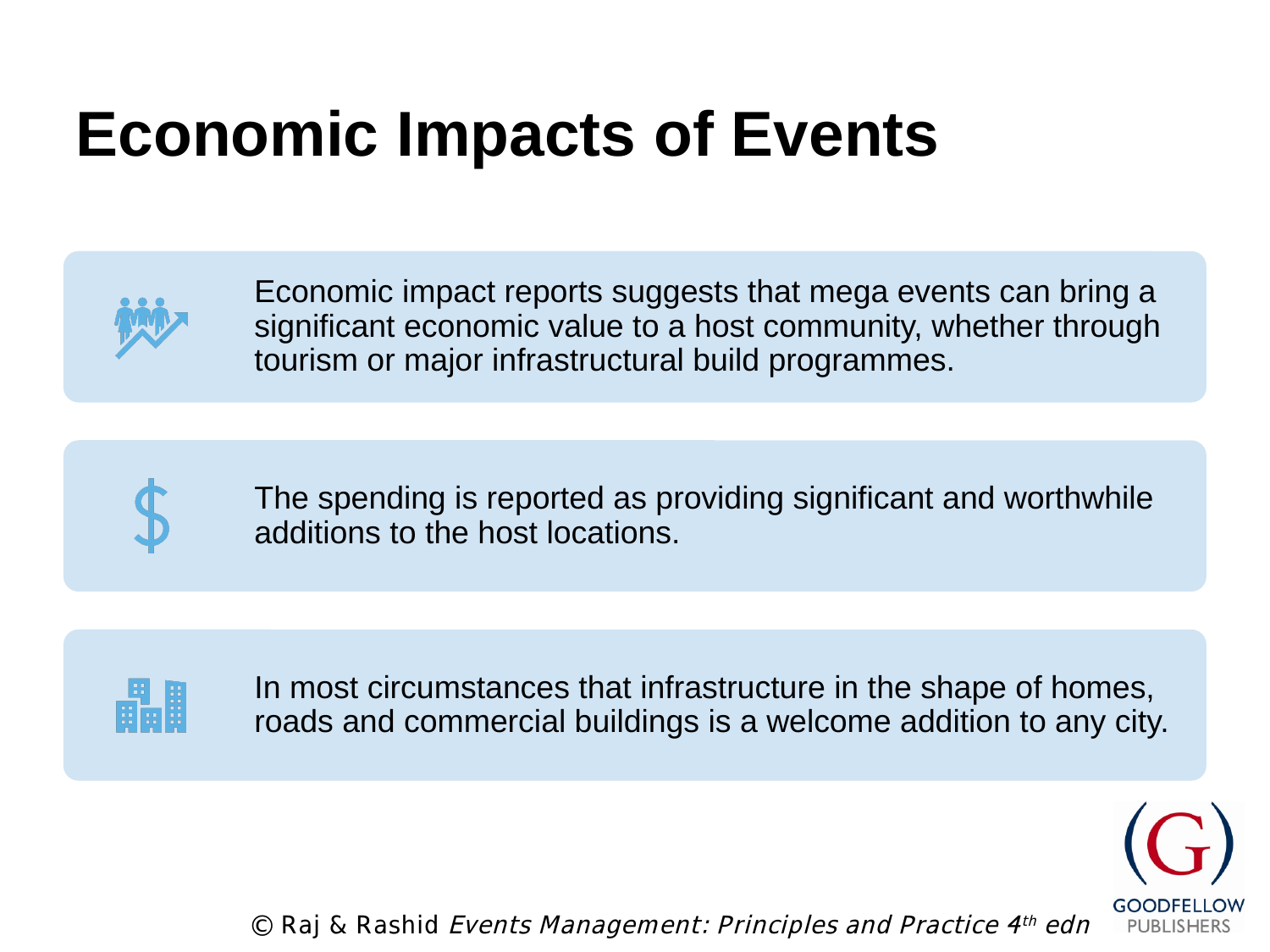

# Economic Impacts of Events
Economic impact reports suggests that mega events can bring a significant economic value to a host community, whether through tourism or major infrastructural build programmes.
The spending is reported as providing significant and worthwhile additions to the host locations.
In most circumstances that infrastructure in the shape of homes, roads and commercial buildings is a welcome addition to any city.